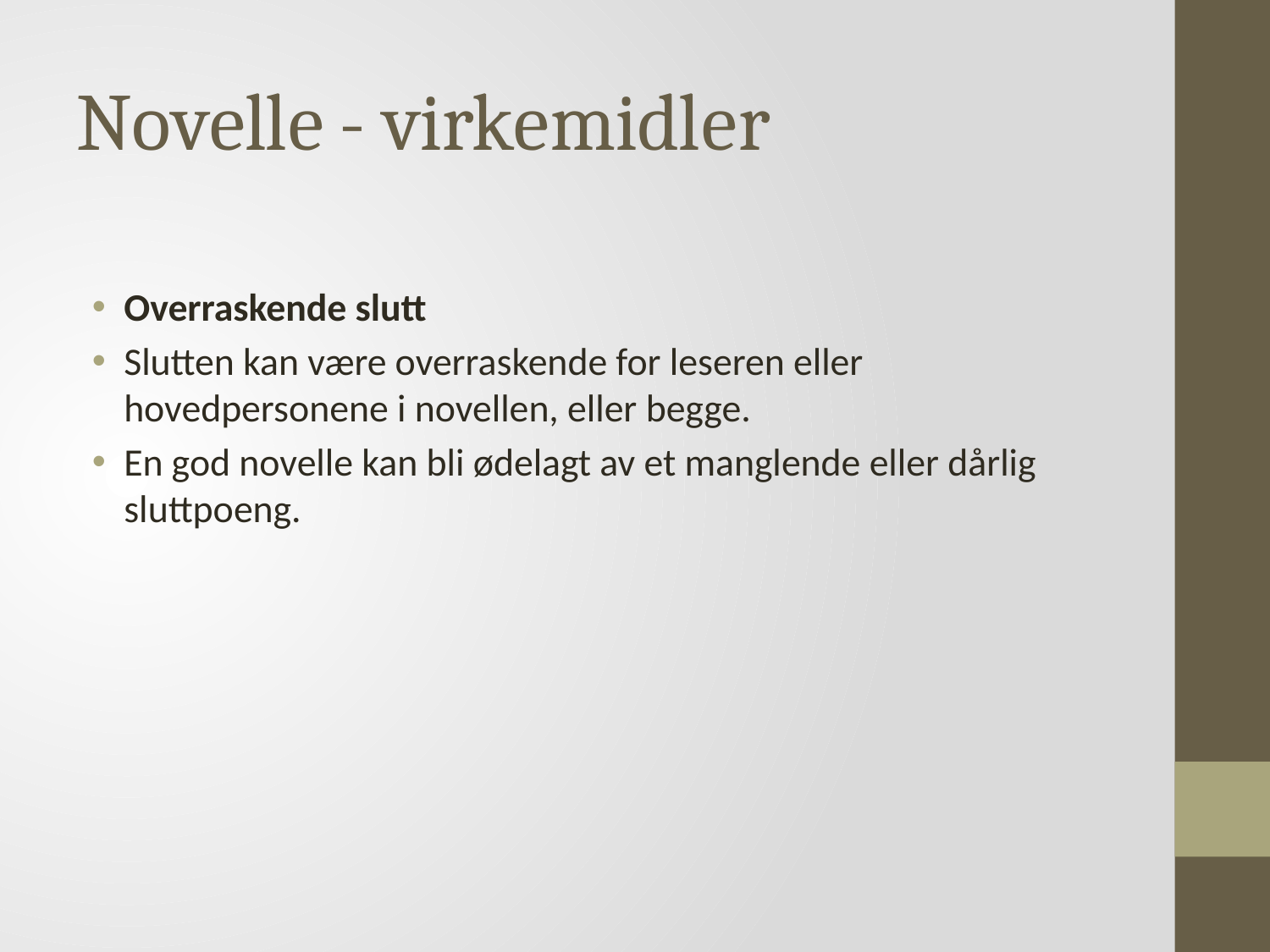

# Novelle - virkemidler

Overraskende slutt
Slutten kan være overraskende for leseren eller hovedpersonene i novellen, eller begge.
En god novelle kan bli ødelagt av et manglende eller dårlig sluttpoeng.